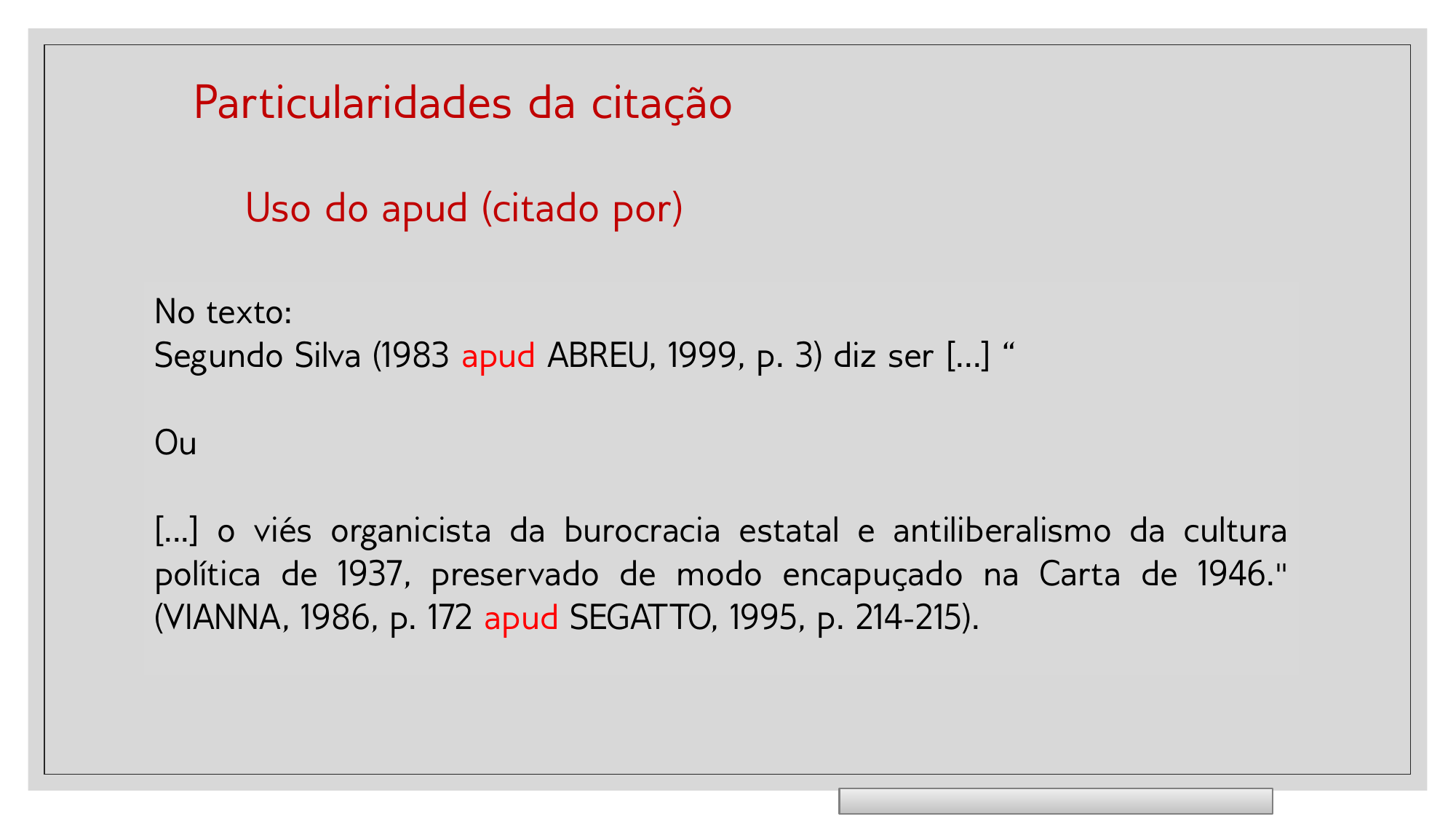

Particularidades da citação

Uso do apud (citado por)

No texto:
Segundo Silva (1983 apud ABREU, 1999, p. 3) diz ser [...] “

Ou

[...] o viés organicista da burocracia estatal e antiliberalismo da cultura política de 1937, preservado de modo encapuçado na Carta de 1946." (VIANNA, 1986, p. 172 apud SEGATTO, 1995, p. 214-215).